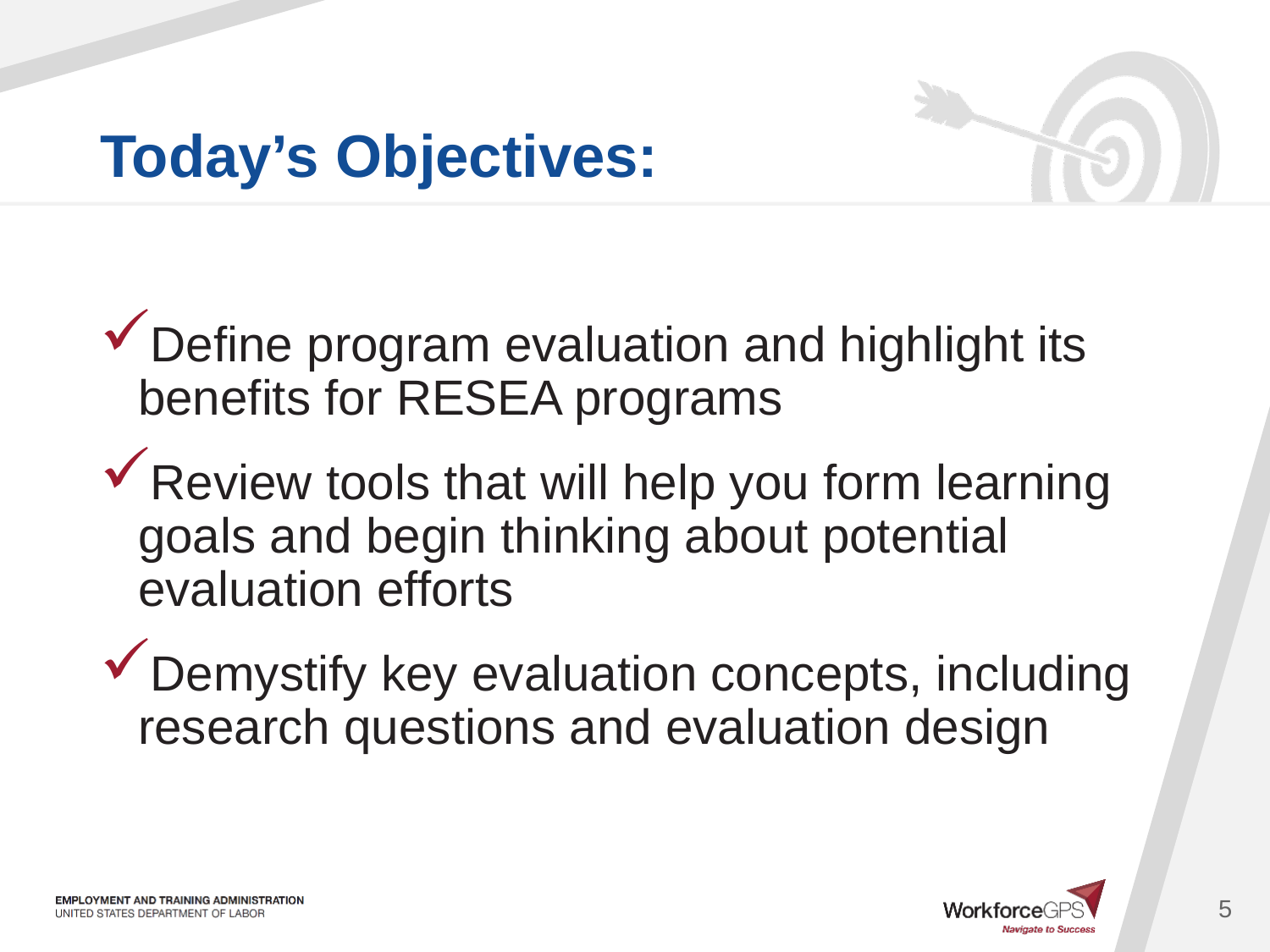

Define program evaluation and highlight its benefits for RESEA programs
Review tools that will help you form learning goals and begin thinking about potential evaluation efforts
Demystify key evaluation concepts, including research questions and evaluation design
5